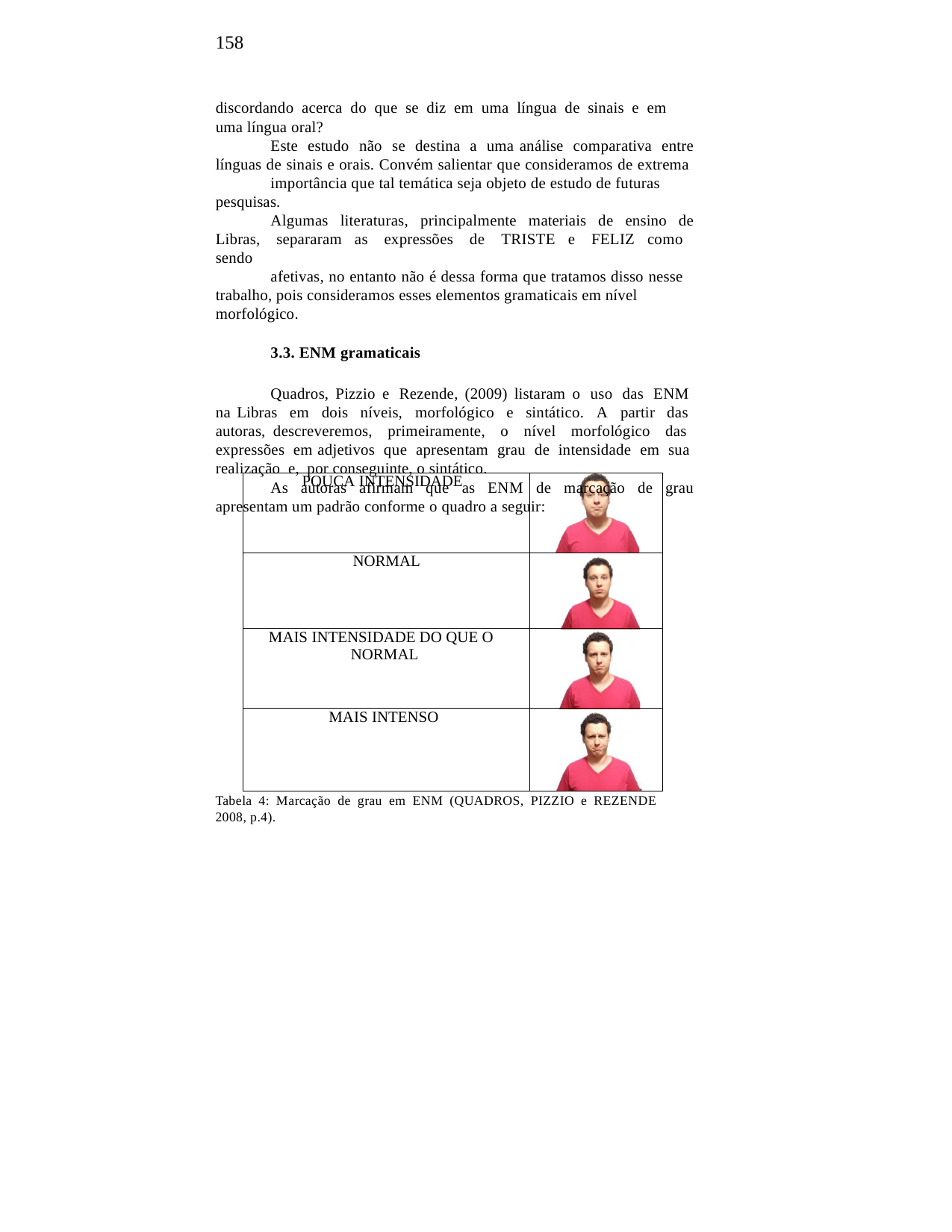

158

discordando  acerca  do  que  se  diz  em  uma  língua  de  sinais  e  em  uma língua oral?
Este  estudo  não  se  destina  a  uma análise  comparativa  entre línguas de sinais e orais. Convém salientar que consideramos de extrema
importância que tal temática seja objeto de estudo de futuras pesquisas.
Algumas   literaturas,   principalmente   materiais   de   ensino   de Libras,   separaram  as   expressões   de   TRISTE  e   FELIZ  como   sendo
afetivas, no entanto não é dessa forma que tratamos disso nesse trabalho, pois consideramos esses elementos gramaticais em nível morfológico.

3.3. ENM gramaticais

Quadros, Pizzio e  Rezende, (2009) listaram o  uso  das  ENM  na Libras  em  dois  níveis,  morfológico  e  sintático.  A  partir  das  autoras, descreveremos,  primeiramente,  o  nível  morfológico  das  expressões  em adjetivos  que  apresentam  grau  de  intensidade  em  sua  realização  e,  por conseguinte, o sintático.
As   autoras   afirmam   que   as   ENM   de   marcação   de   grau apresentam um padrão conforme o quadro a seguir:
| POUCA INTENSIDADE |  |
| --- | --- |
| NORMAL |  |
| MAIS INTENSIDADE DO QUE O NORMAL |  |
| MAIS INTENSO |  |

Tabela  4:  Marcação  de  grau  em  ENM  (QUADROS,  PIZZIO  e  REZENDE  2008, p.4).